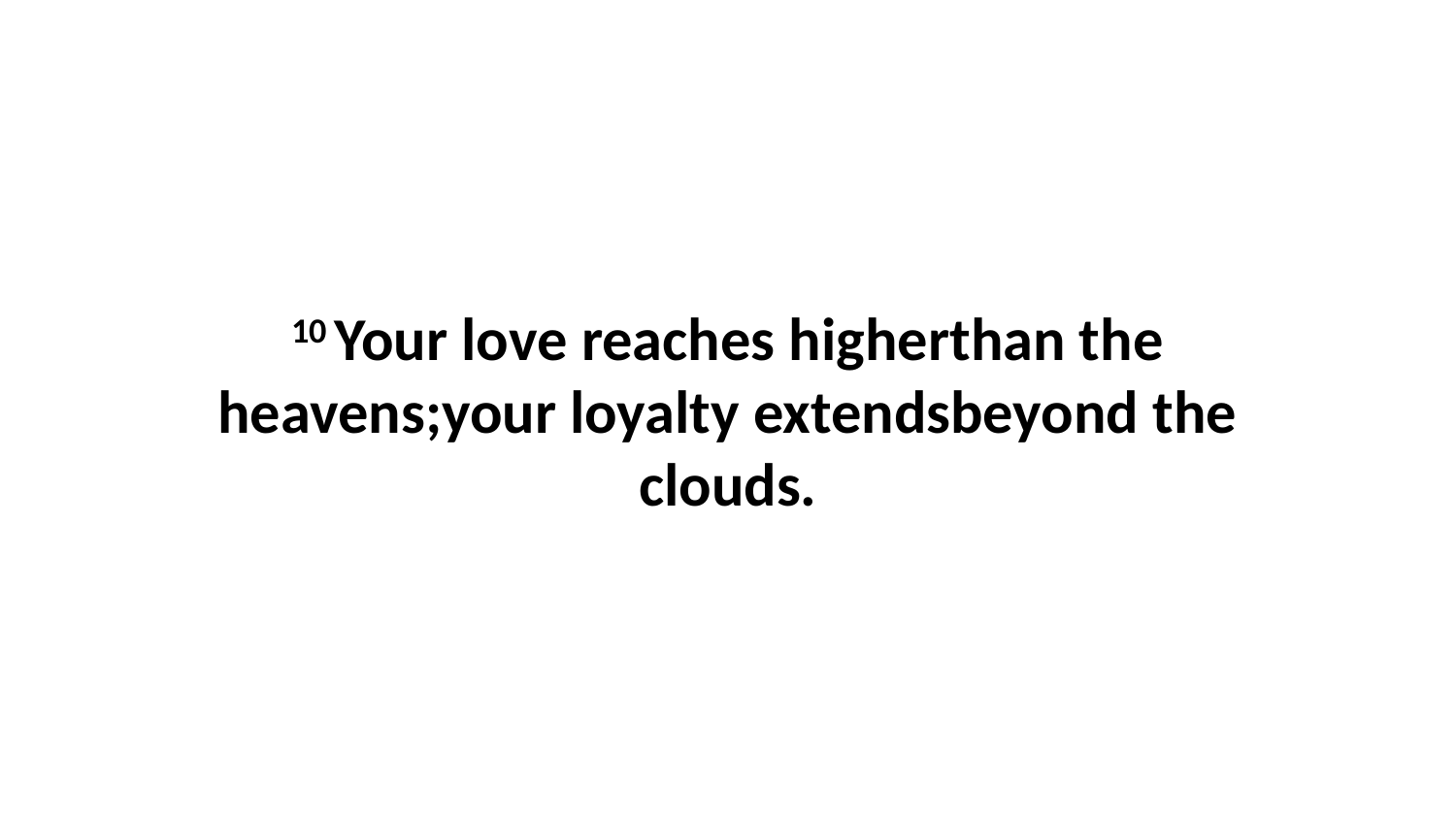

10 Your love reaches higherthan the heavens;your loyalty extendsbeyond the clouds.